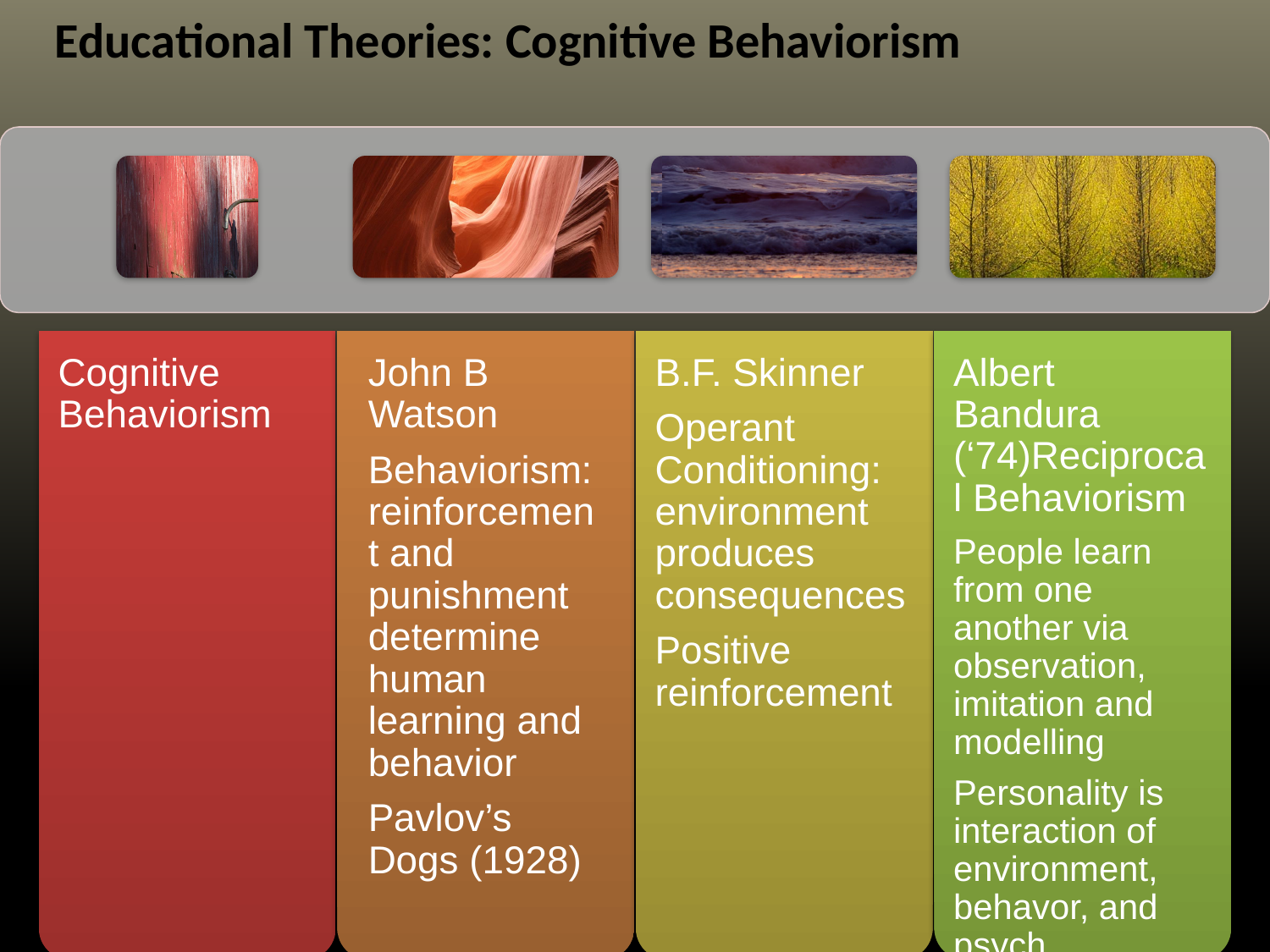

Educational Theories: Cognitive Behaviorism
Cognitive Behaviorism
John B Watson
Behaviorism: reinforcement and punishment determine human learning and behavior
Pavlov’s Dogs (1928)
B.F. Skinner
Operant Conditioning: environment produces consequences
Positive reinforcement
Albert Bandura (‘74)Reciprocal Behaviorism
People learn from one another via observation, imitation and modelling
Personality is interaction of environment, behavor, and psych processes